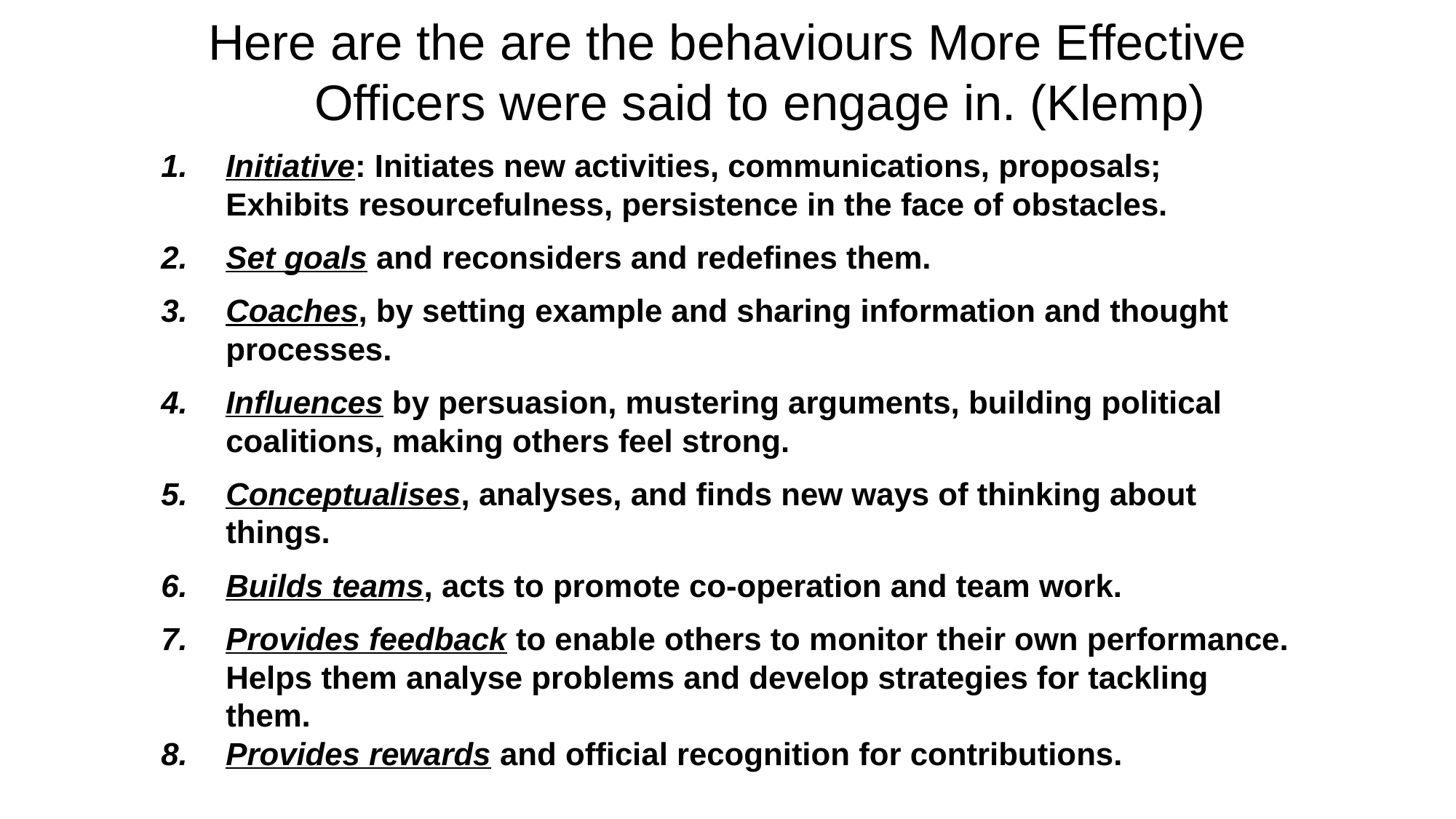

Here are the are the behaviours More Effective Officers were said to engage in. (Klemp)
Initiative: Initiates new activities, communications, proposals; Exhibits resourcefulness, persistence in the face of obstacles.
Set goals and reconsiders and redefines them.
Coaches, by setting example and sharing information and thought processes.
Influences by persuasion, mustering arguments, building political coalitions, making others feel strong.
Conceptualises, analyses, and finds new ways of thinking about things.
Builds teams, acts to promote co-operation and team work.
Provides feedback to enable others to monitor their own performance. Helps them analyse problems and develop strategies for tackling them.
Provides rewards and official recognition for contributions.